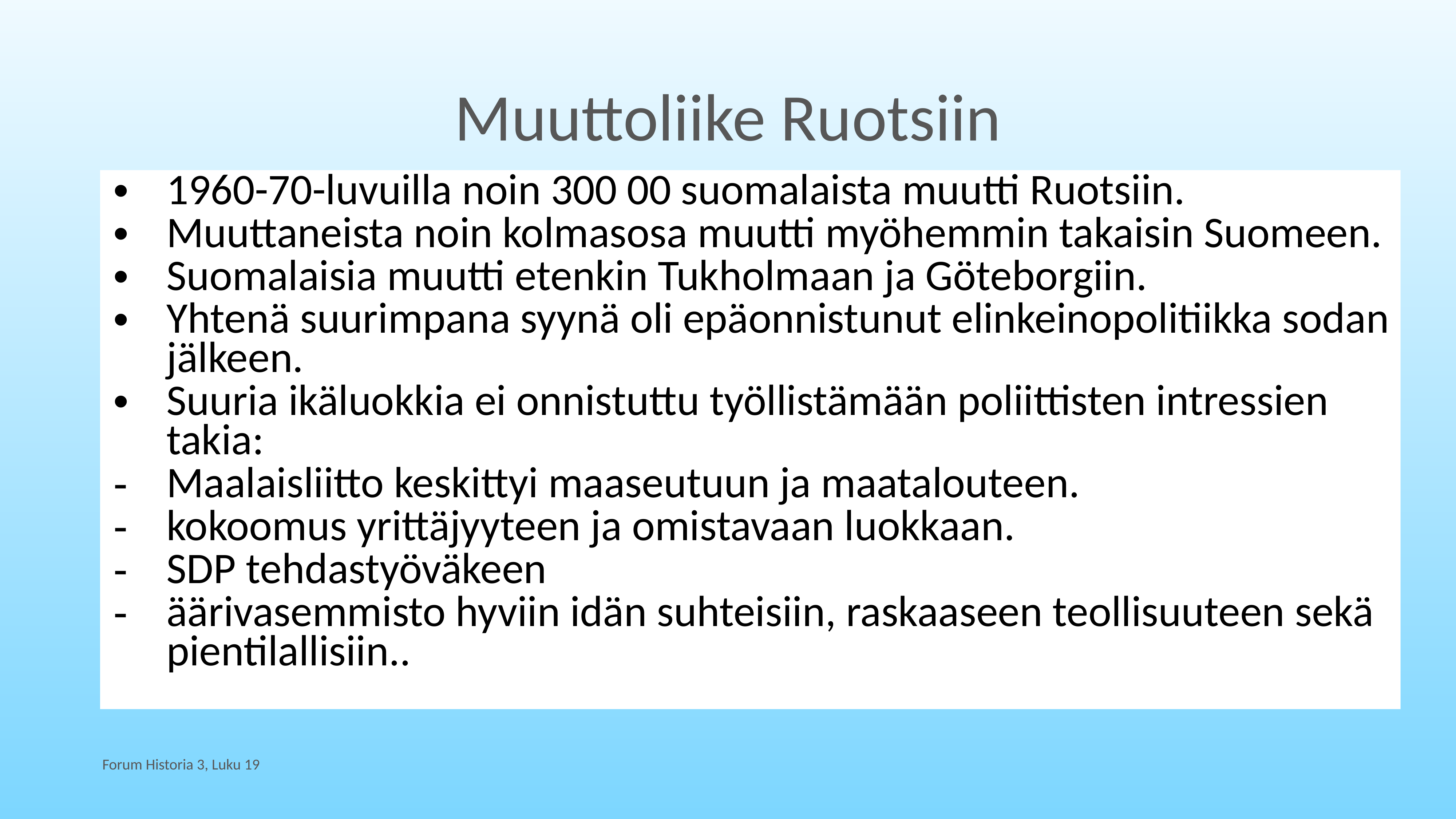

# Muuttoliike Ruotsiin
1960-70-luvuilla noin 300 00 suomalaista muutti Ruotsiin.
Muuttaneista noin kolmasosa muutti myöhemmin takaisin Suomeen.
Suomalaisia muutti etenkin Tukholmaan ja Göteborgiin.
Yhtenä suurimpana syynä oli epäonnistunut elinkeinopolitiikka sodan jälkeen.
Suuria ikäluokkia ei onnistuttu työllistämään poliittisten intressien takia:
Maalaisliitto keskittyi maaseutuun ja maatalouteen.
kokoomus yrittäjyyteen ja omistavaan luokkaan.
SDP tehdastyöväkeen
äärivasemmisto hyviin idän suhteisiin, raskaaseen teollisuuteen sekä pientilallisiin..
Forum Historia 3, Luku 19